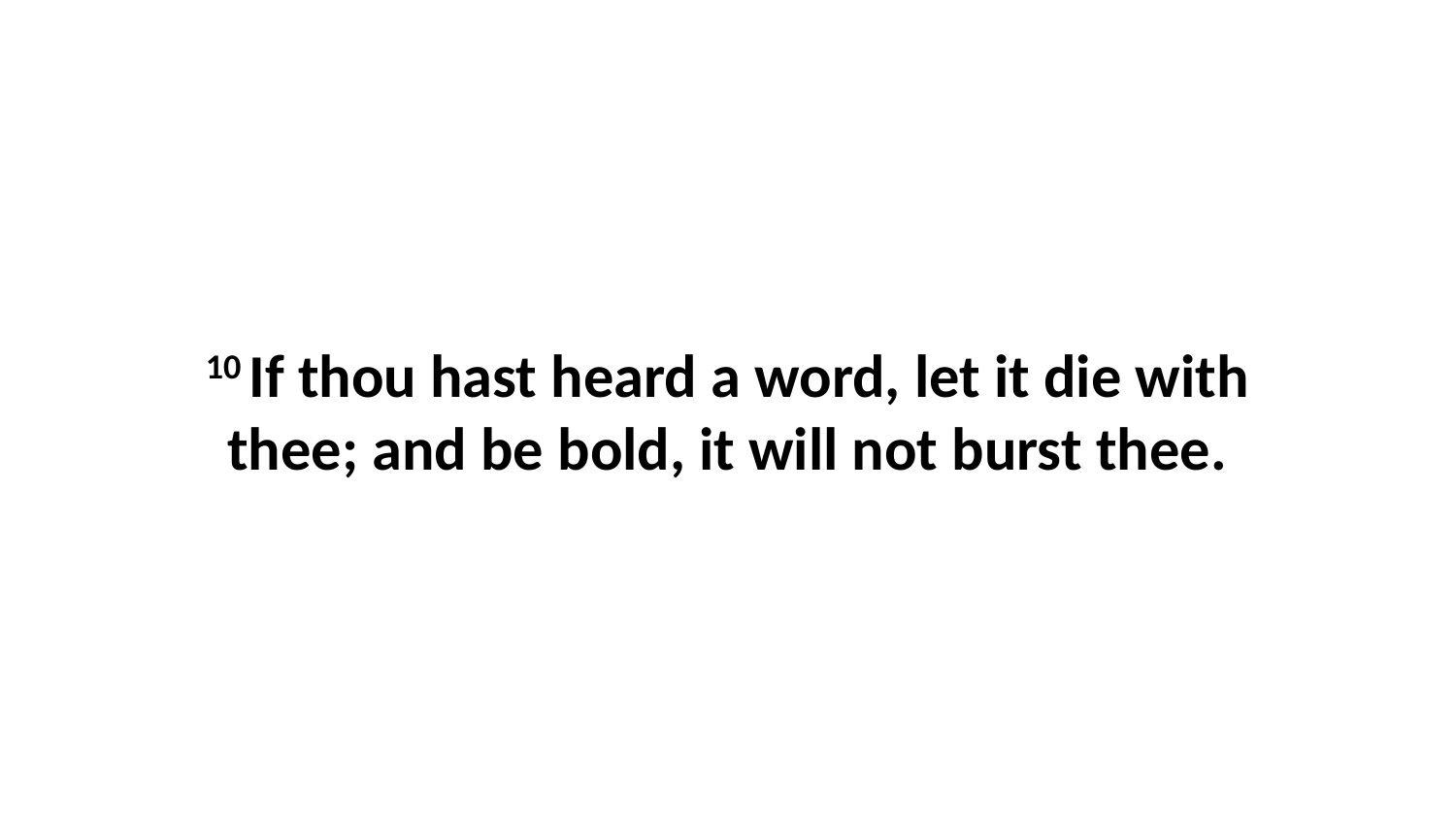

10 If thou hast heard a word, let it die with thee; and be bold, it will not burst thee.